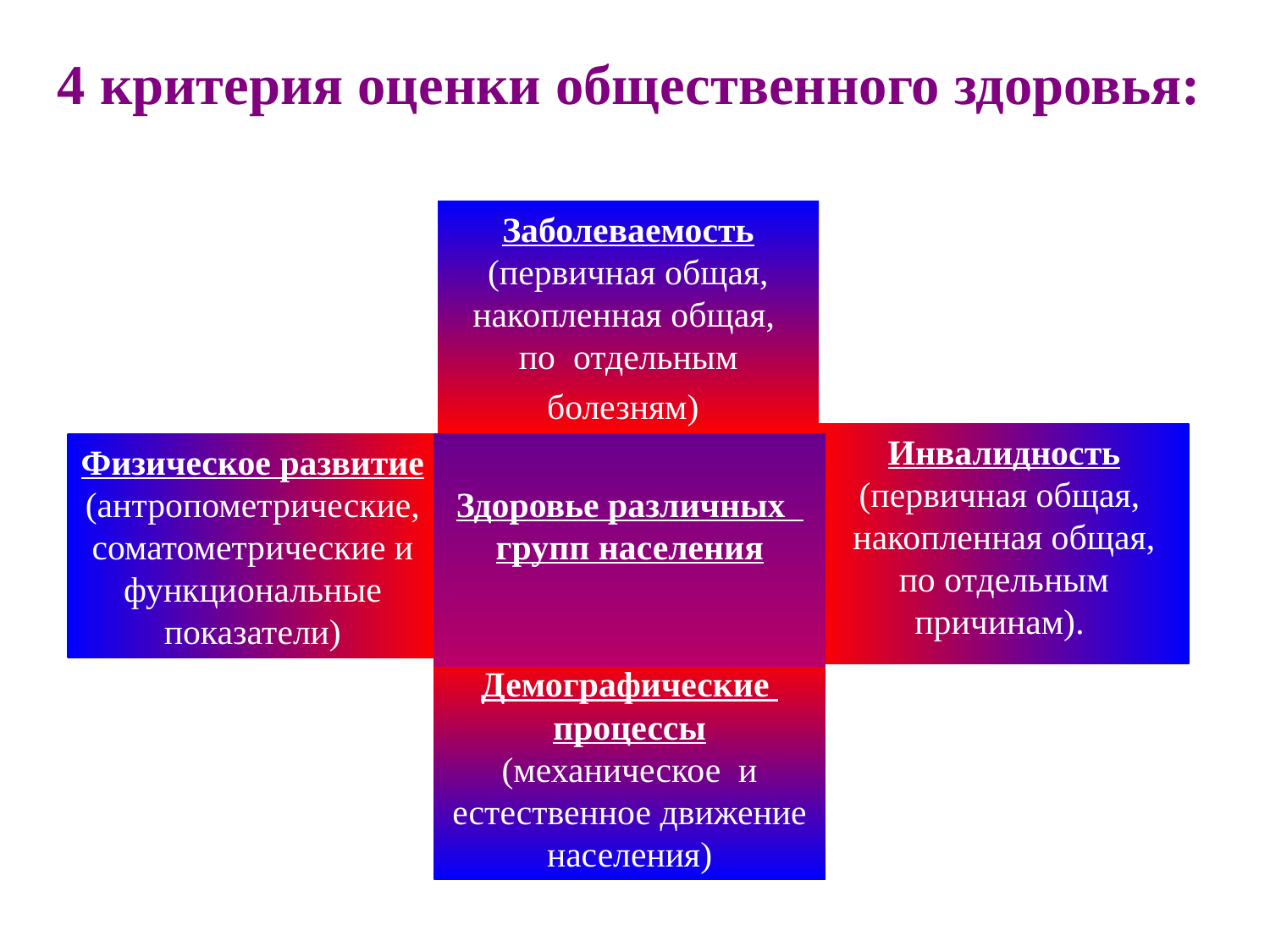

4 критерия оценки общественного здоровья:
Заболеваемость (первичная общая, накопленная общая,  по  отдельным болезням)
Инвалидность (первичная общая,  накопленная общая, по отдельным причинам).

Физическое развитие (антропометрические, соматометрические и функциональные показатели)
Здоровье различных
групп населения

Демографические  процессы (механическое  и естественное движение населения)